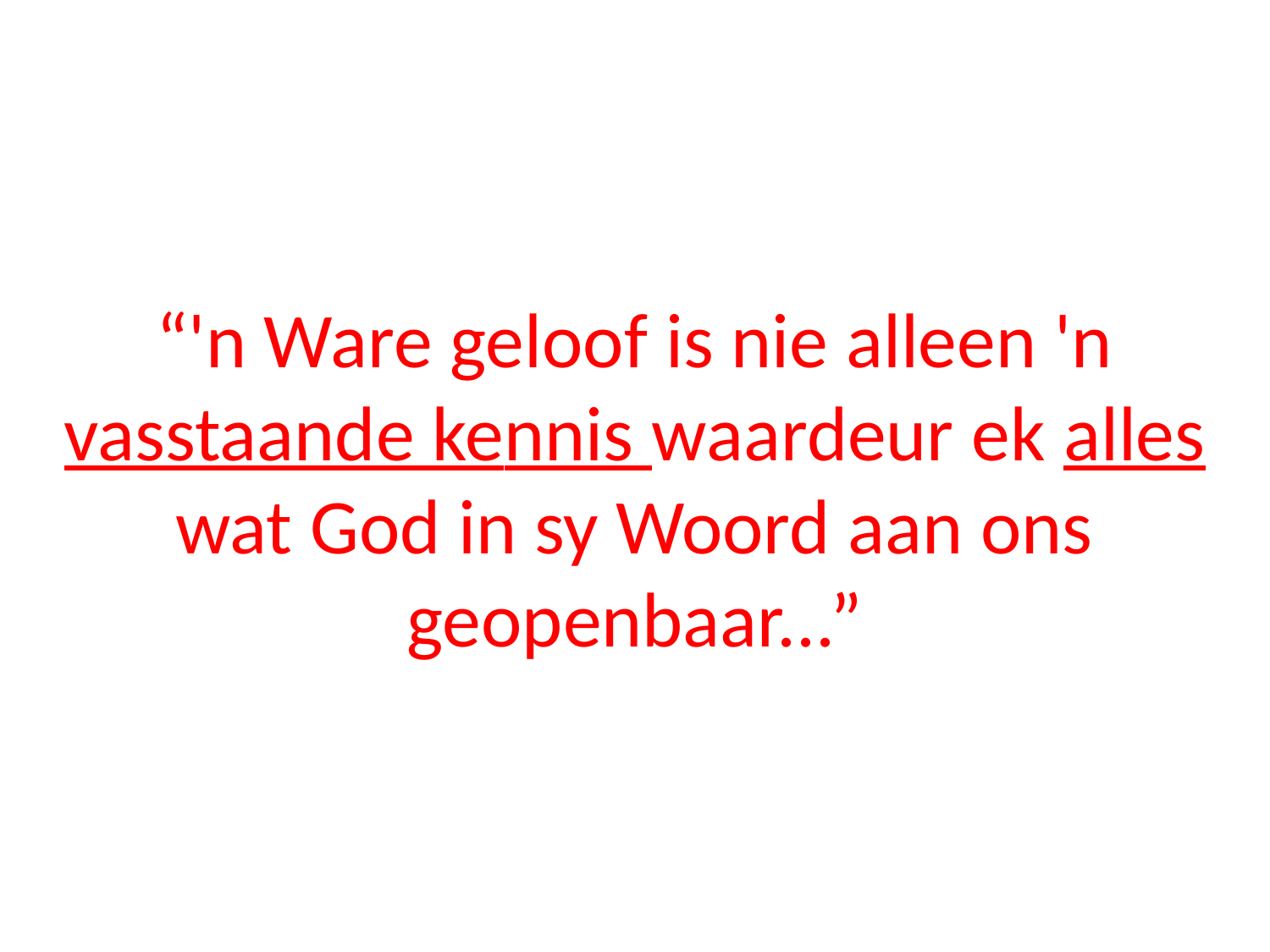

# “'n Ware geloof is nie alleen 'n vasstaande kennis waardeur ek alles wat God in sy Woord aan ons geopenbaar...”